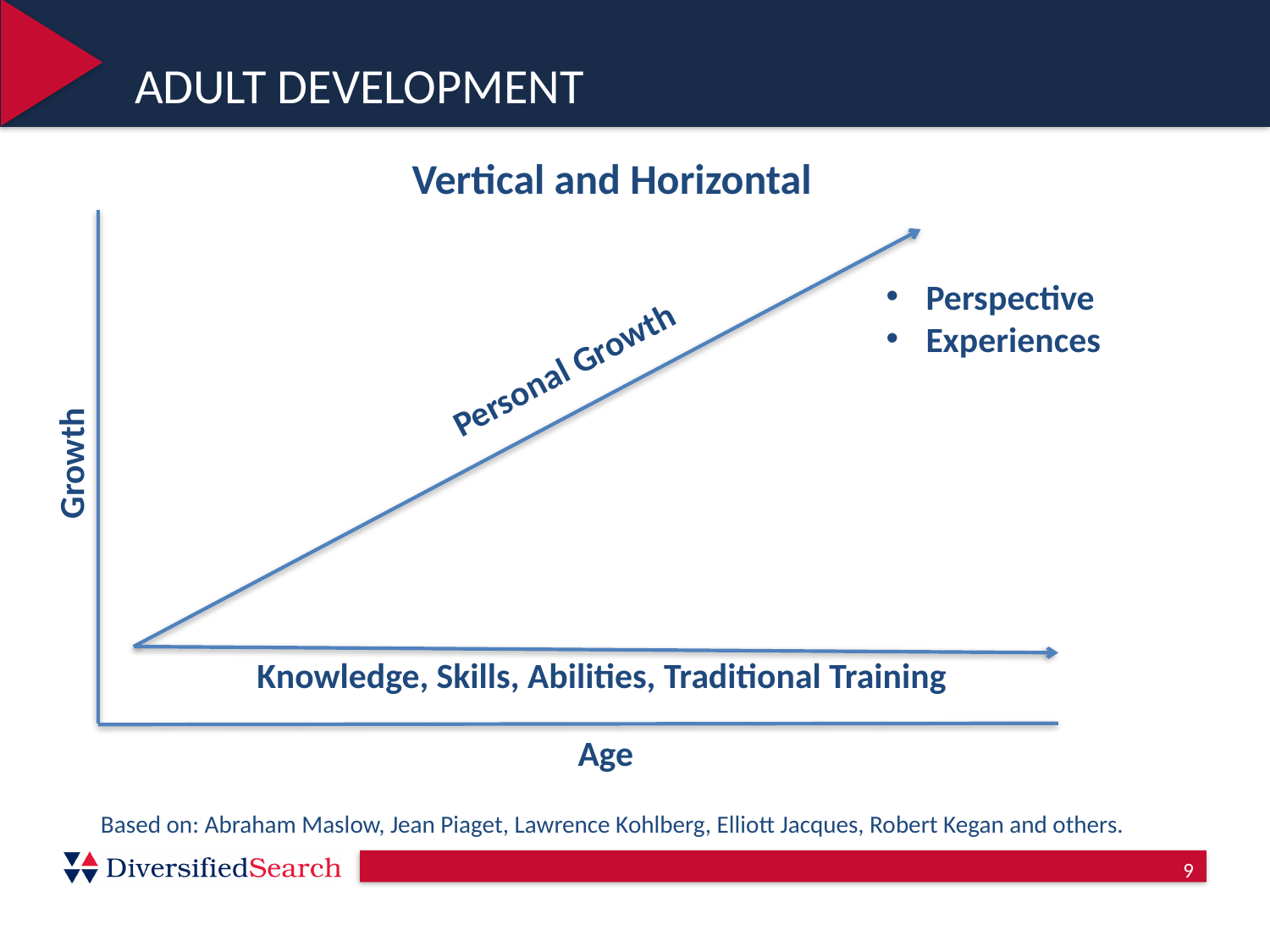

ADULT DEVELOPMENT
Vertical and Horizontal
Perspective
Experiences
Personal Growth
Growth
Knowledge, Skills, Abilities, Traditional Training
Age
Based on: Abraham Maslow, Jean Piaget, Lawrence Kohlberg, Elliott Jacques, Robert Kegan and others.